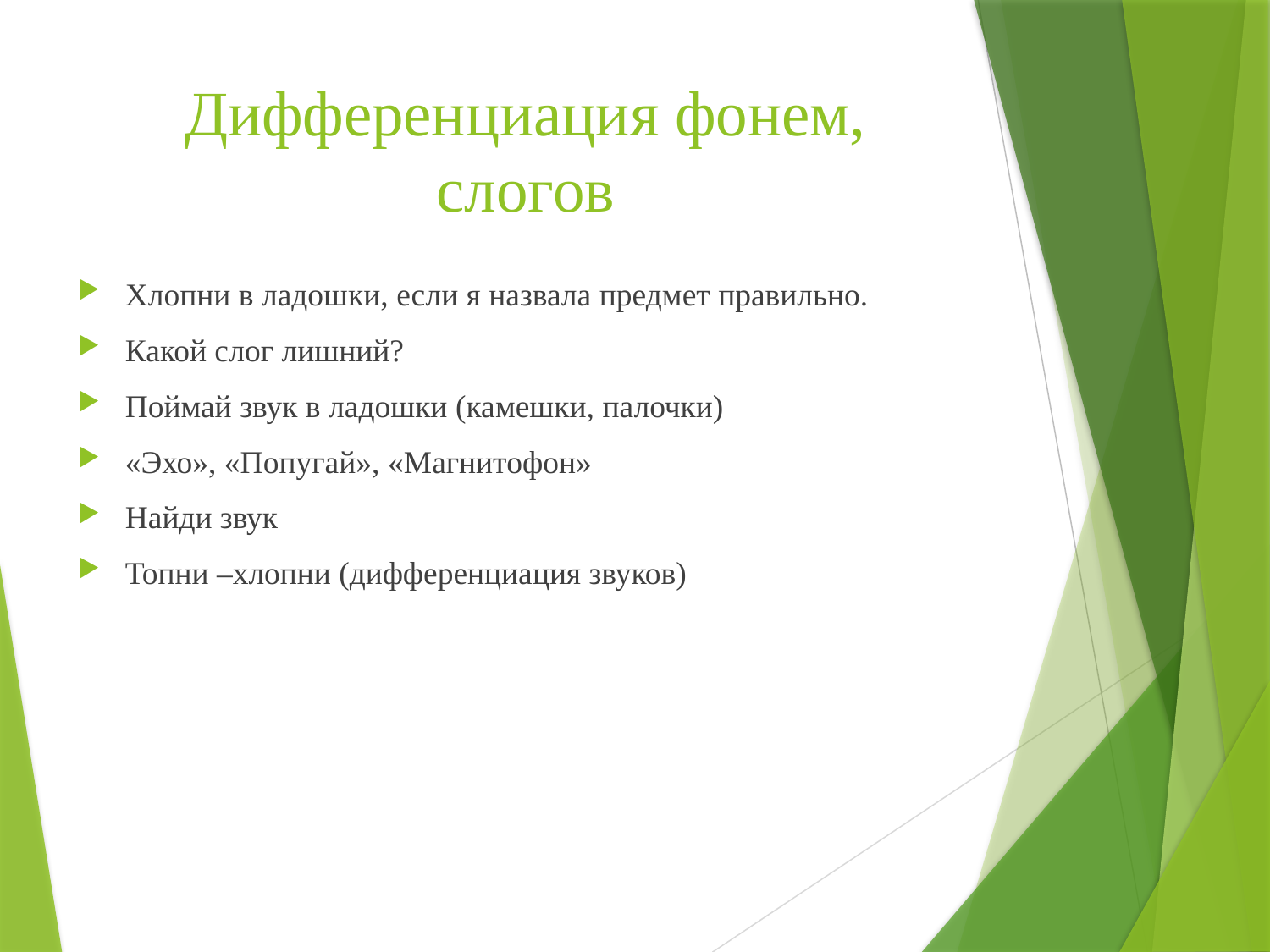

# Дифференциация фонем, слогов
Хлопни в ладошки, если я назвала предмет правильно.
Какой слог лишний?
Поймай звук в ладошки (камешки, палочки)
«Эхо», «Попугай», «Магнитофон»
Найди звук
Топни –хлопни (дифференциация звуков)